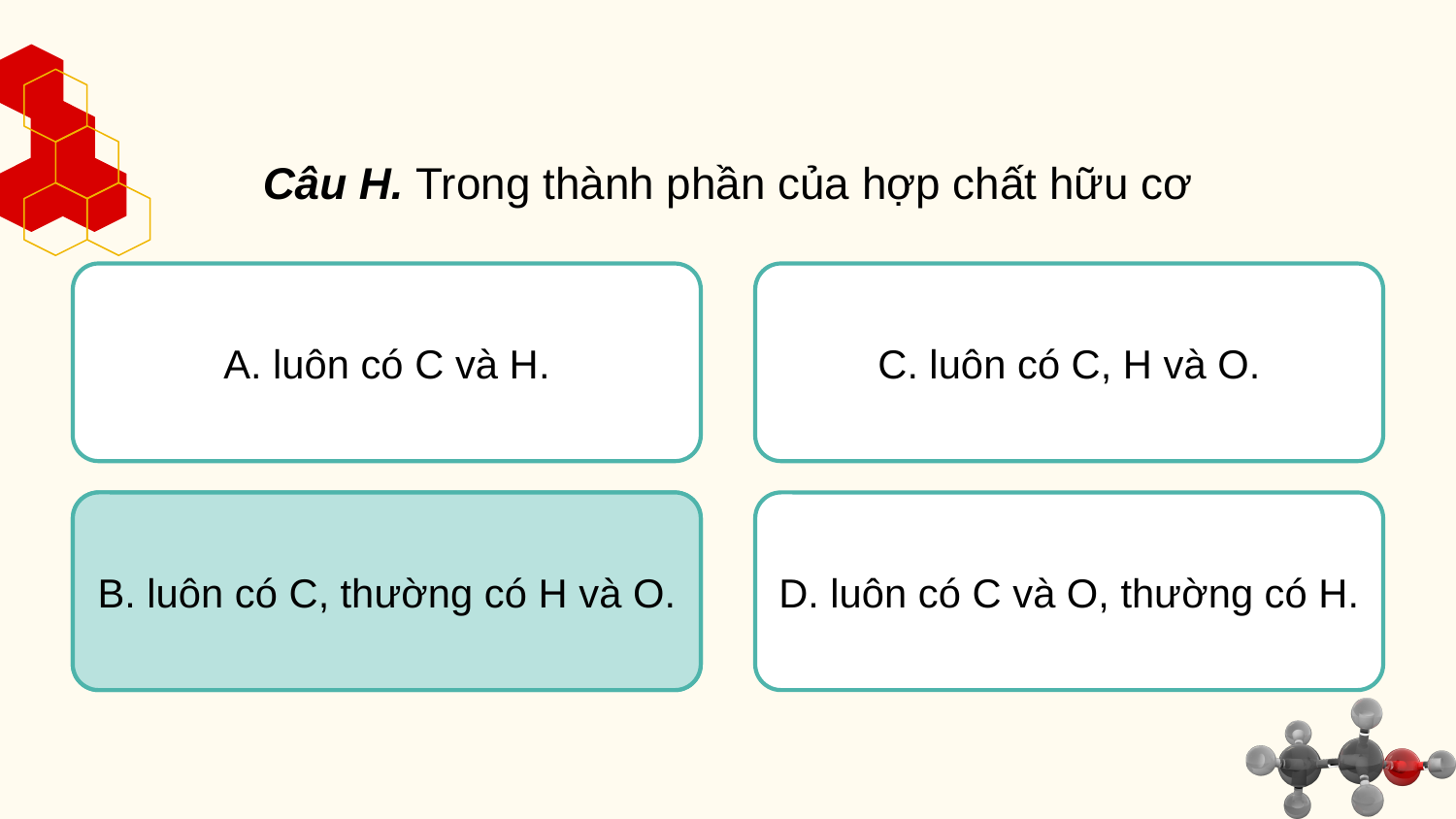

Câu H. Trong thành phần của hợp chất hữu cơ
A. luôn có C và H.
C. luôn có C, H và O.
B. luôn có C, thường có H và O.
B. luôn có C, thường có H và O.
D. luôn có C và O, thường có H.